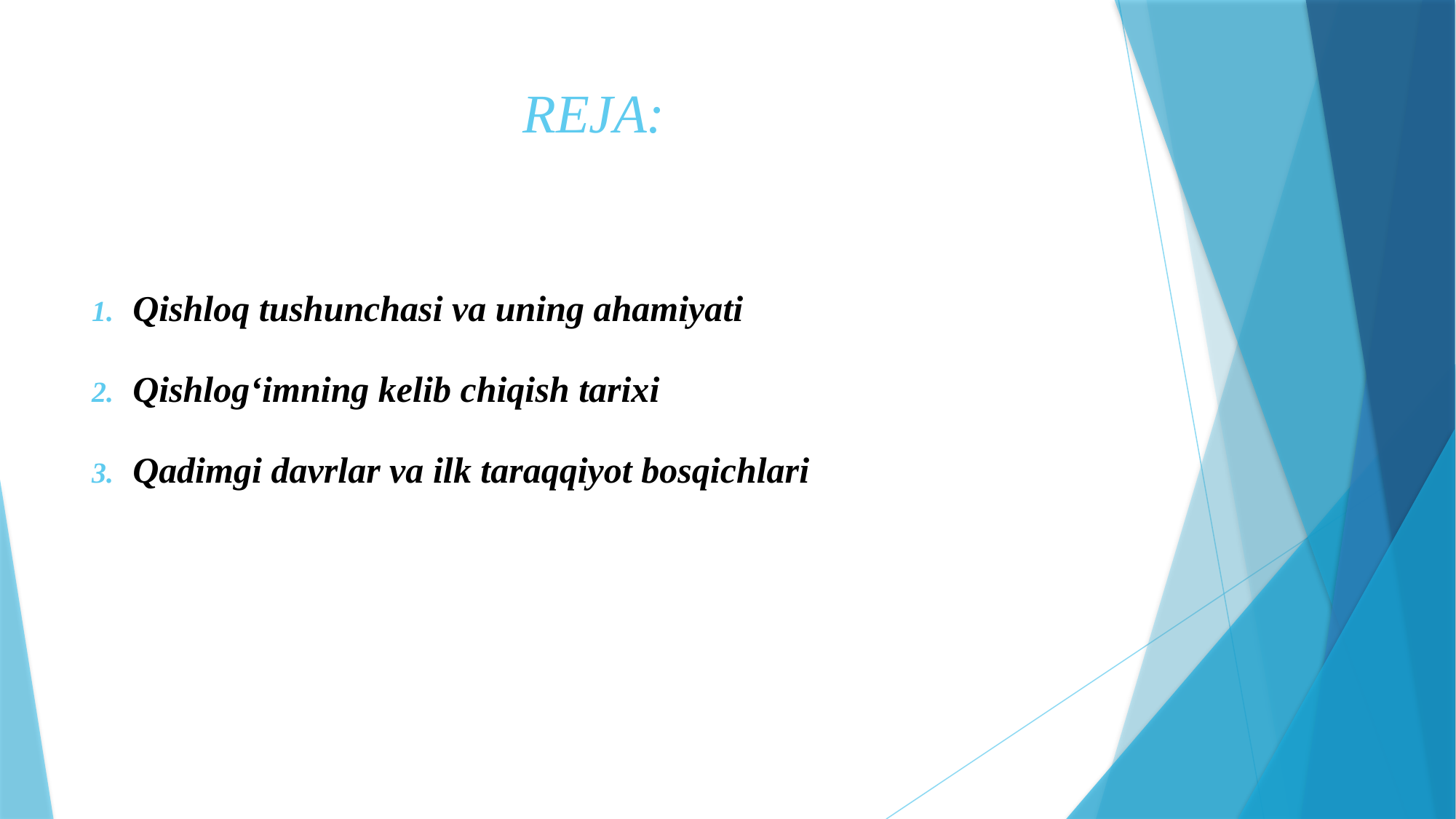

# REJA:
Qishloq tushunchasi va uning ahamiyati
Qishlog‘imning kelib chiqish tarixi
Qadimgi davrlar va ilk taraqqiyot bosqichlari